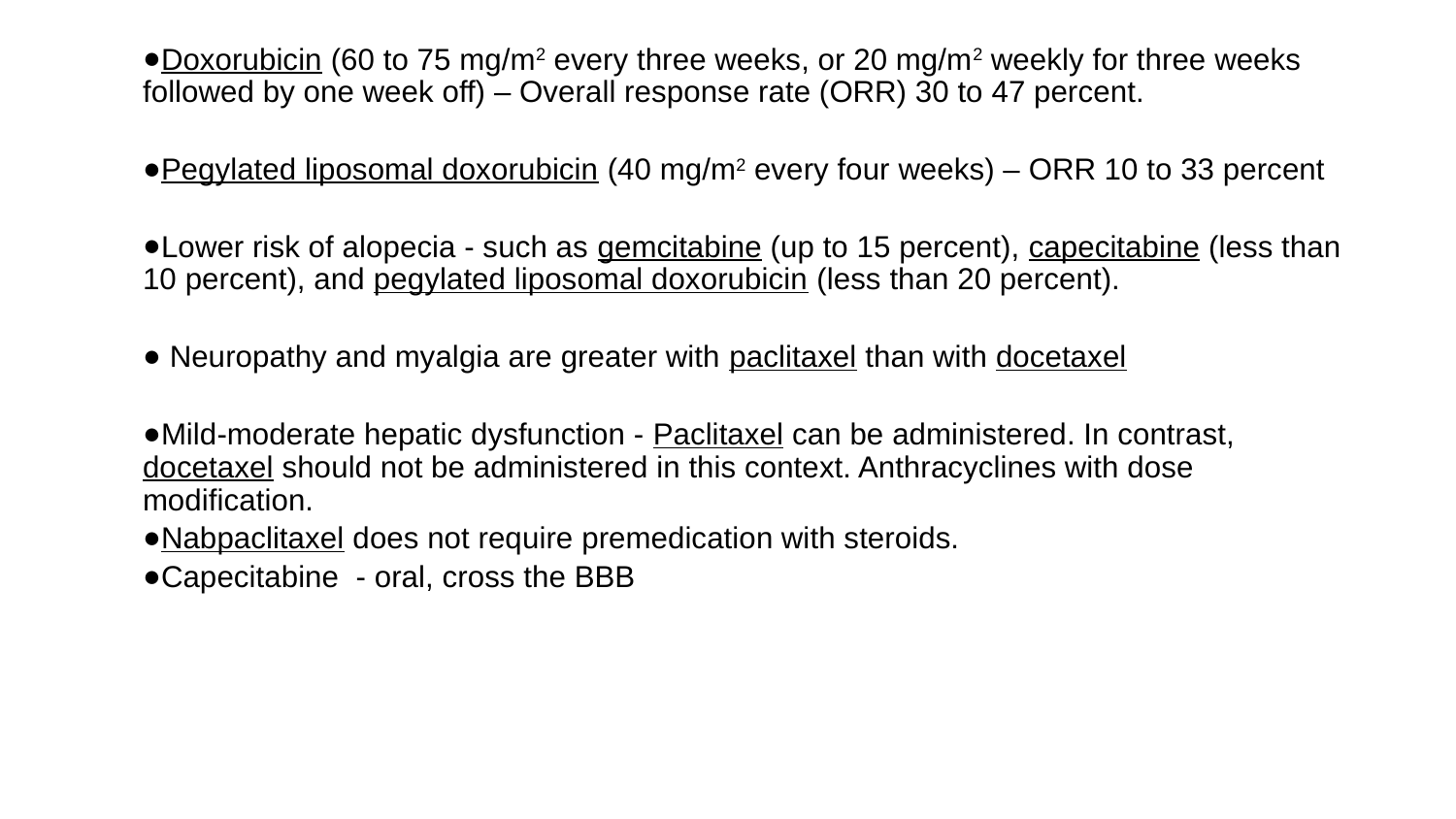

Doxorubicin (60 to 75 mg/m2 every three weeks, or 20 mg/m2 weekly for three weeks followed by one week off) – Overall response rate (ORR) 30 to 47 percent.

Pegylated liposomal doxorubicin (40 mg/m2 every four weeks) – ORR 10 to 33 percent

Lower risk of alopecia - such as gemcitabine (up to 15 percent), capecitabine (less than 10 percent), and pegylated liposomal doxorubicin (less than 20 percent).

 Neuropathy and myalgia are greater with paclitaxel than with docetaxel

Mild-moderate hepatic dysfunction - Paclitaxel can be administered. In contrast, docetaxel should not be administered in this context. Anthracyclines with dose modification.
Nabpaclitaxel does not require premedication with steroids.
Capecitabine  - oral, cross the BBB
#